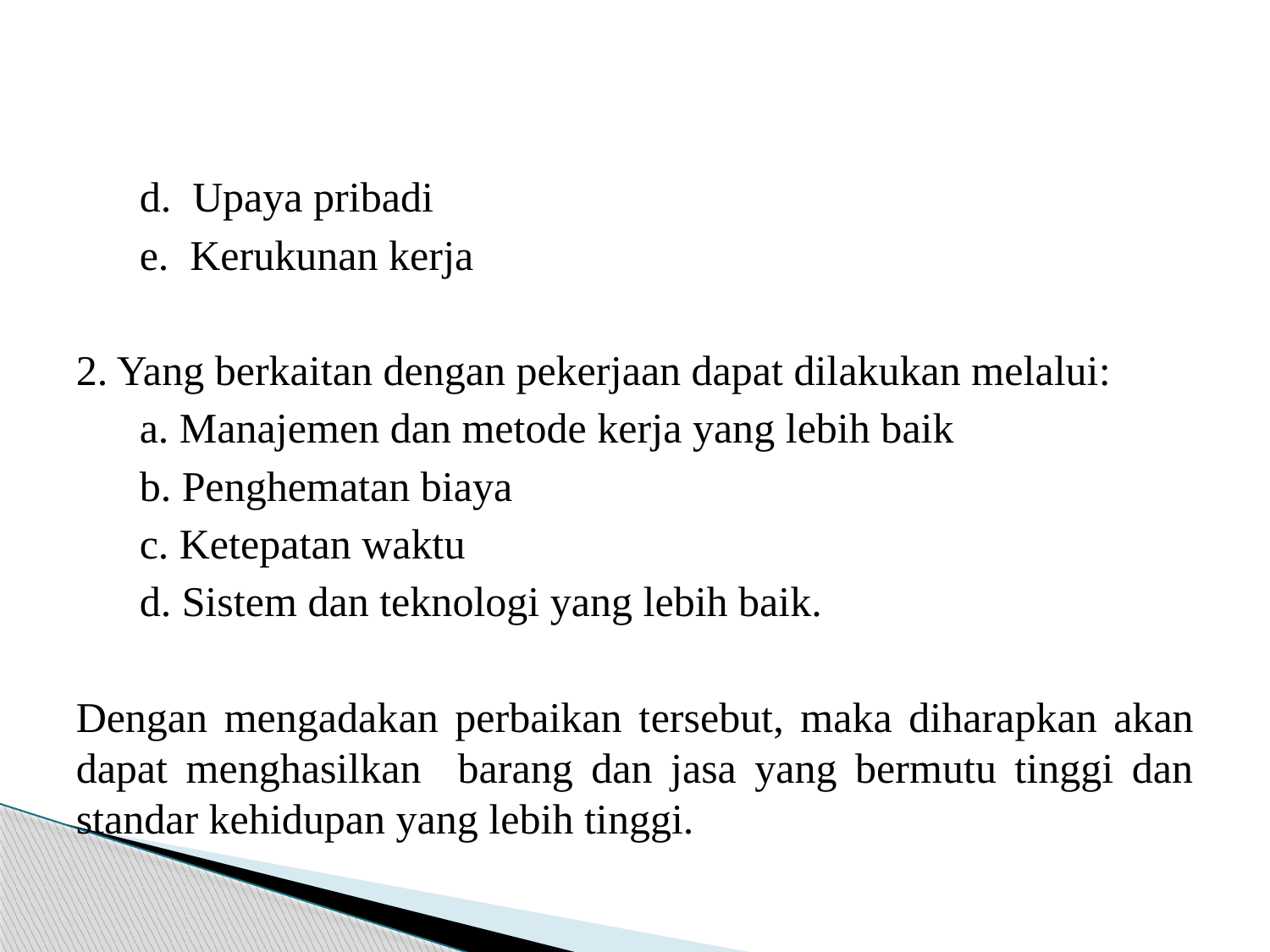

#

      d.  Upaya pribadi
      e.  Kerukunan kerja

2. Yang berkaitan dengan pekerjaan dapat dilakukan melalui:
      a. Manajemen dan metode kerja yang lebih baik
      b. Penghematan biaya
      c. Ketepatan waktu
      d. Sistem dan teknologi yang lebih baik.

Dengan mengadakan perbaikan tersebut, maka diharapkan akan dapat menghasilkan  barang dan jasa yang bermutu tinggi dan standar kehidupan yang lebih tinggi.